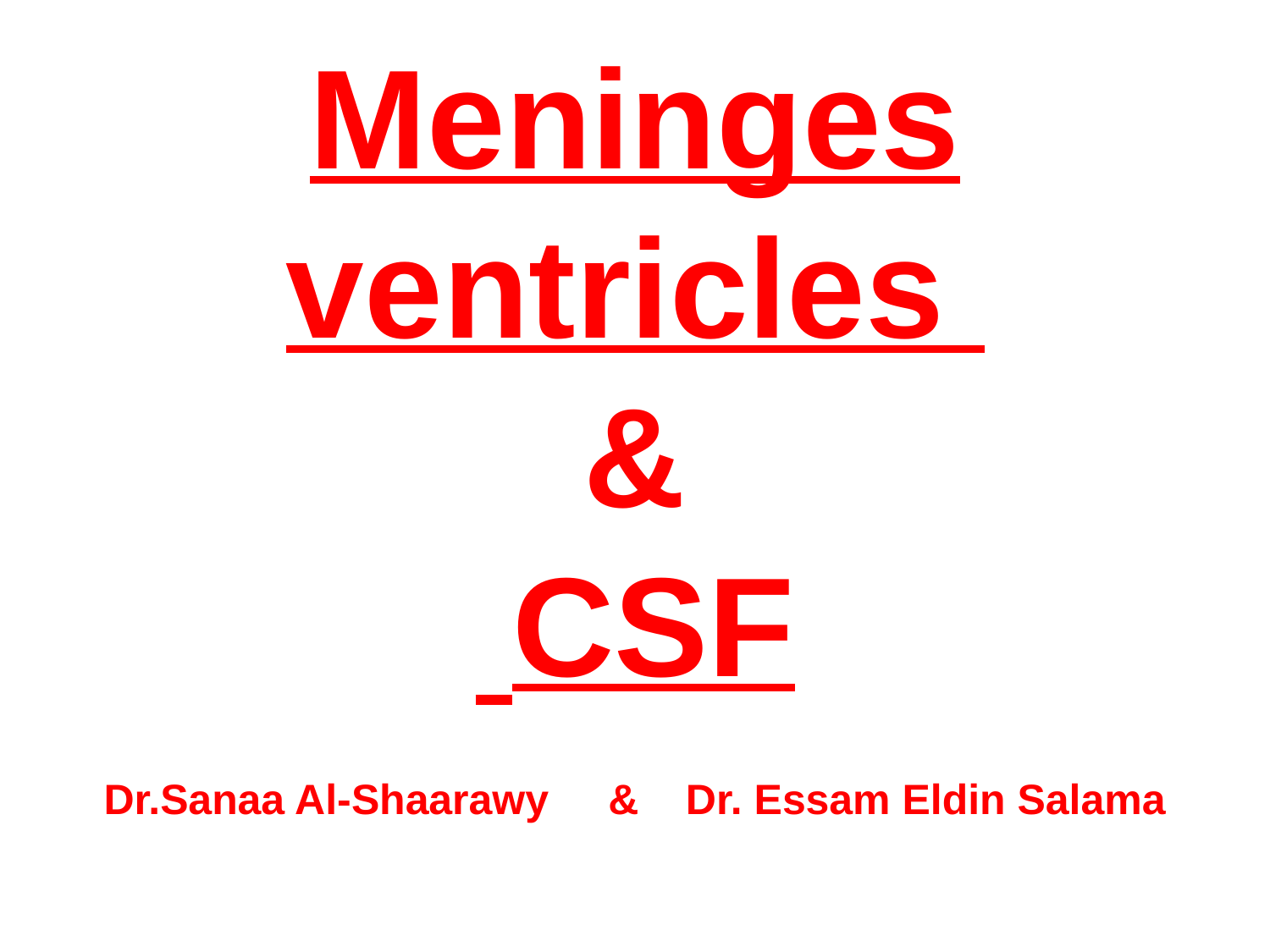

# Meninges ventricles & CSF
Dr.Sanaa Al-Shaarawy     &    Dr. Essam Eldin Salama